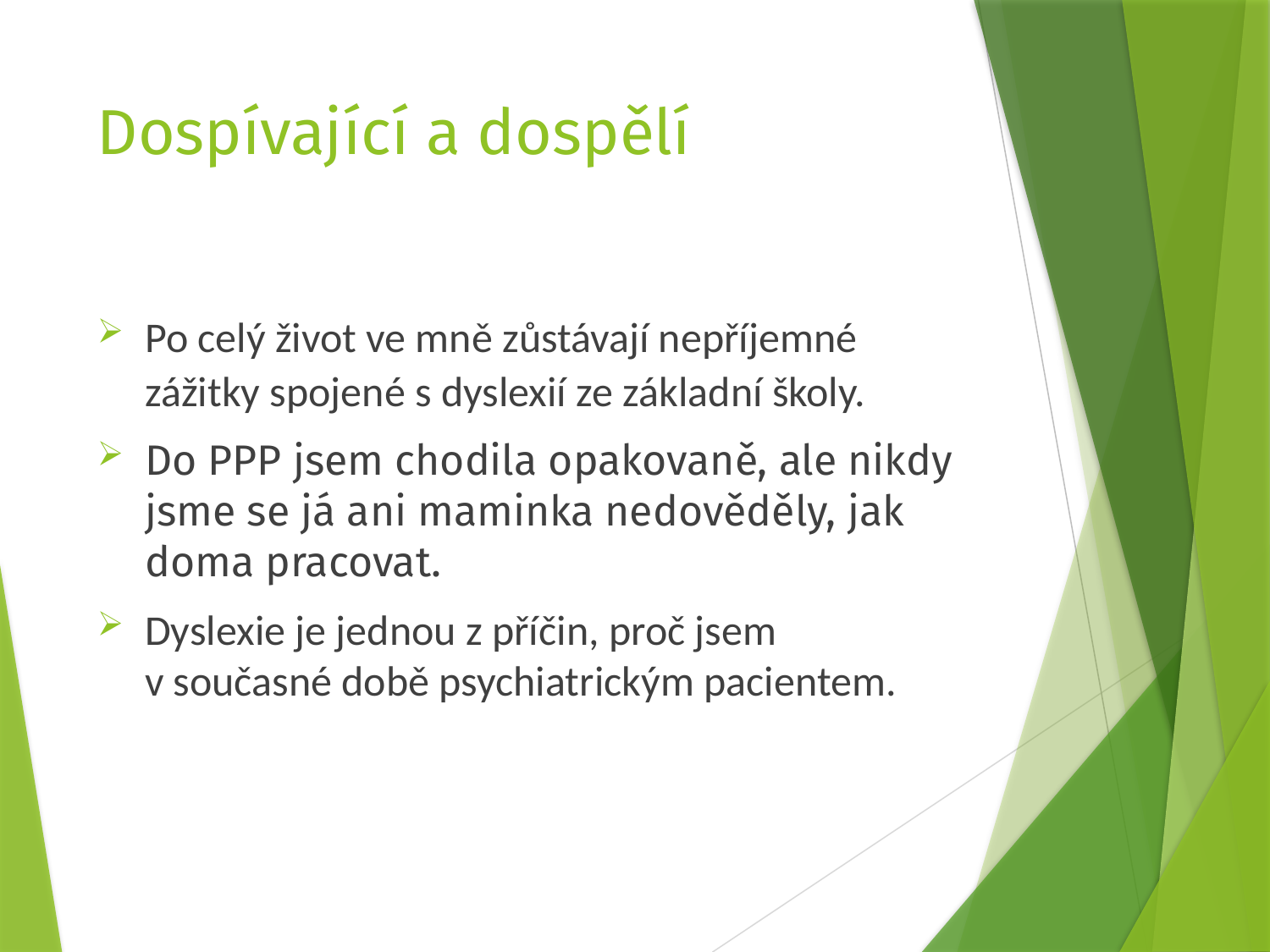

# Dospívající a dospělí
Po celý život ve mně zůstávají nepříjemné zážitky spojené s dyslexií ze základní školy.
Do PPP jsem chodila opakovaně, ale nikdy jsme se já ani maminka nedověděly, jak doma pracovat.
Dyslexie je jednou z příčin, proč jsem v současné době psychiatrickým pacientem.